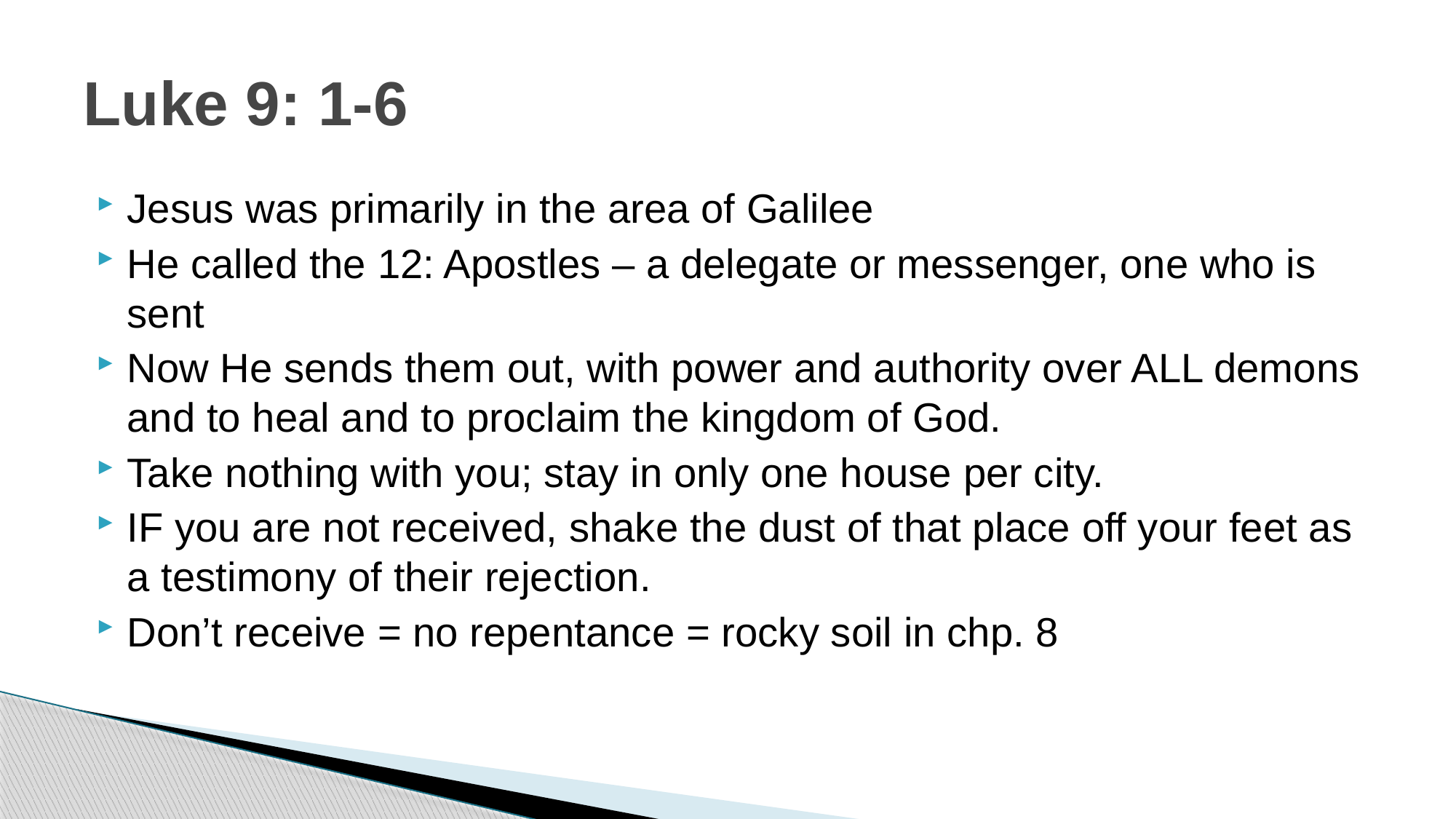

# Luke 9: 1-6
Jesus was primarily in the area of Galilee
He called the 12: Apostles – a delegate or messenger, one who is sent
Now He sends them out, with power and authority over ALL demons and to heal and to proclaim the kingdom of God.
Take nothing with you; stay in only one house per city.
IF you are not received, shake the dust of that place off your feet as a testimony of their rejection.
Don’t receive = no repentance = rocky soil in chp. 8